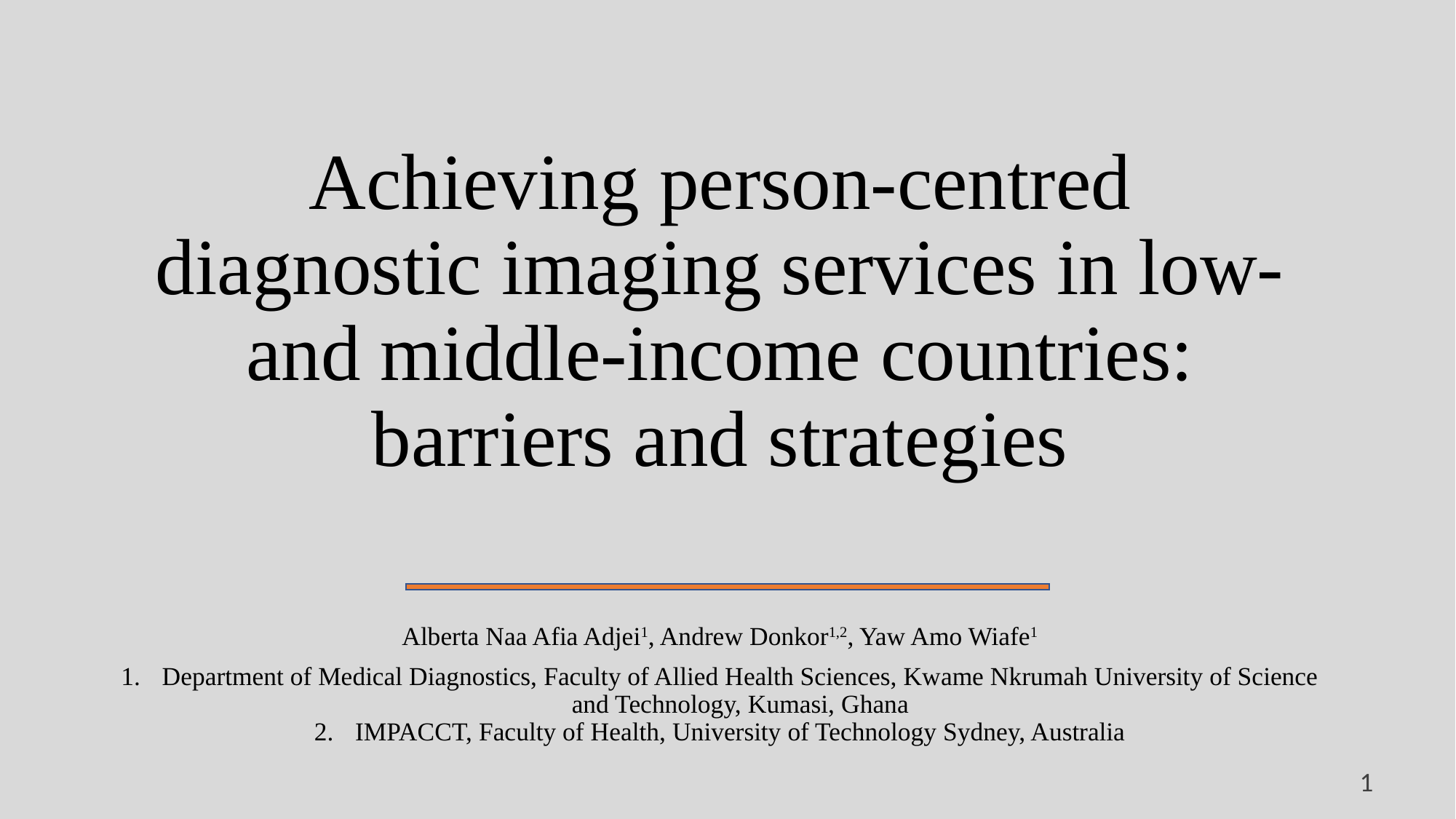

# Achieving person-centred diagnostic imaging services in low-and middle-income countries: barriers and strategies

Alberta Naa Afia Adjei1, Andrew Donkor1,2, Yaw Amo Wiafe1
Department of Medical Diagnostics, Faculty of Allied Health Sciences, Kwame Nkrumah University of Science and Technology, Kumasi, Ghana
IMPACCT, Faculty of Health, University of Technology Sydney, Australia

1